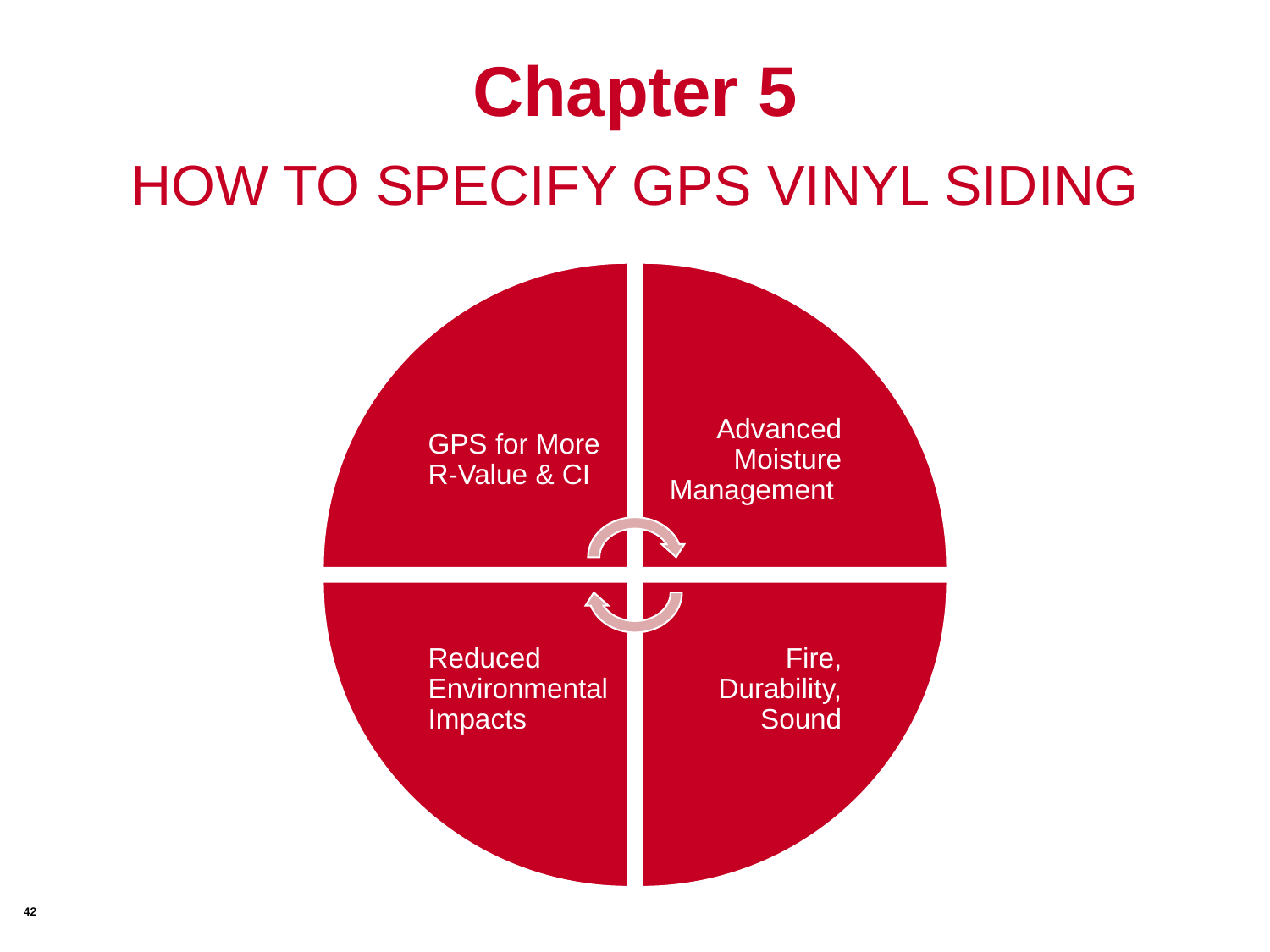

# Chapter 5
HOW TO SPECIFY GPS VINYL SIDING
GPS for More R-Value & CI
Advanced Moisture Management
Fire, Durability, Sound
Reduced Environmental Impacts
42